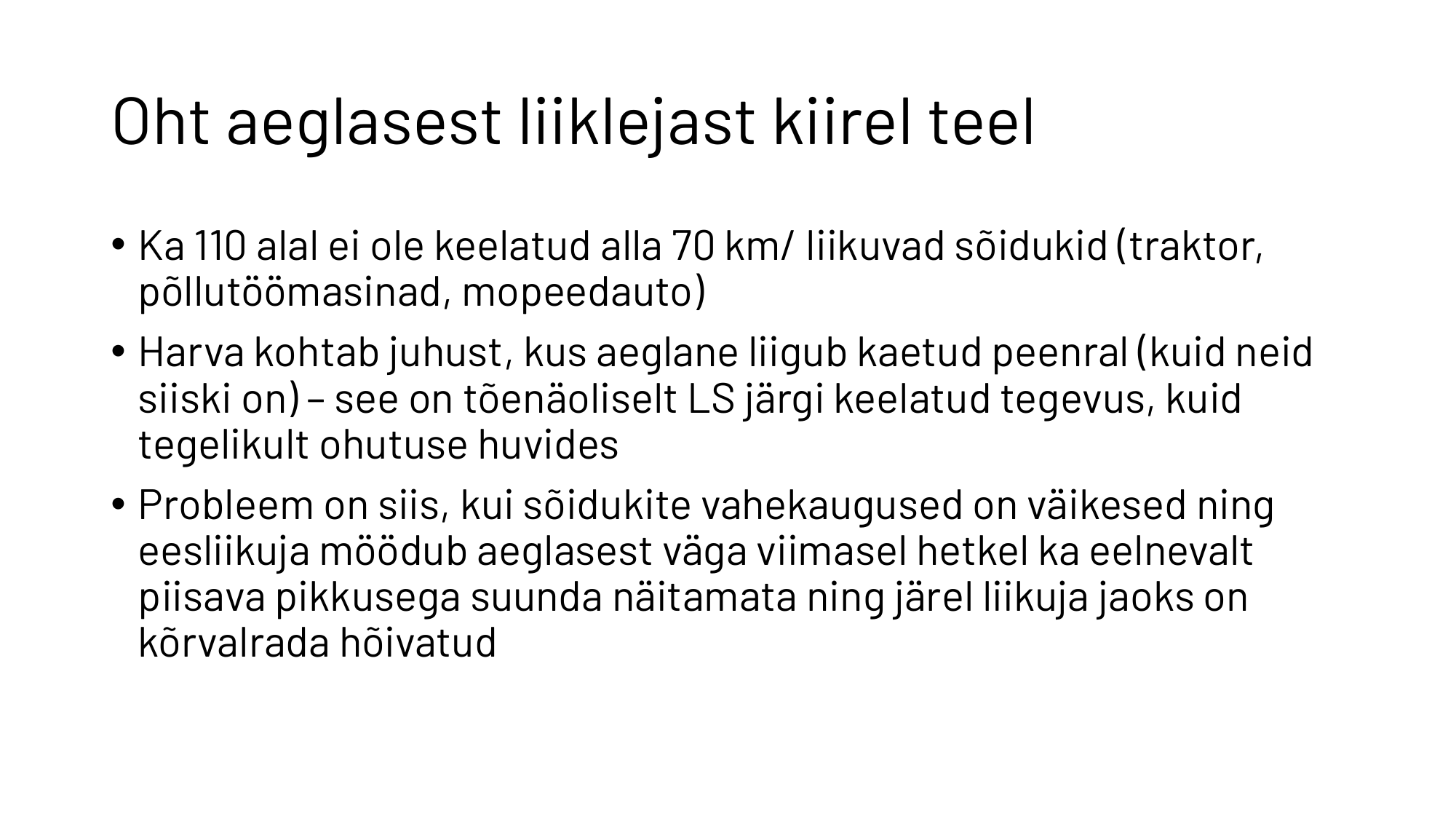

# Oht aeglasest liiklejast kiirel teel
Ka 110 alal ei ole keelatud alla 70 km/ liikuvad sõidukid (traktor, põllutöömasinad, mopeedauto)
Harva kohtab juhust, kus aeglane liigub kaetud peenral (kuid neid siiski on) – see on tõenäoliselt LS järgi keelatud tegevus, kuid tegelikult ohutuse huvides
Probleem on siis, kui sõidukite vahekaugused on väikesed ning eesliikuja möödub aeglasest väga viimasel hetkel ka eelnevalt piisava pikkusega suunda näitamata ning järel liikuja jaoks on kõrvalrada hõivatud